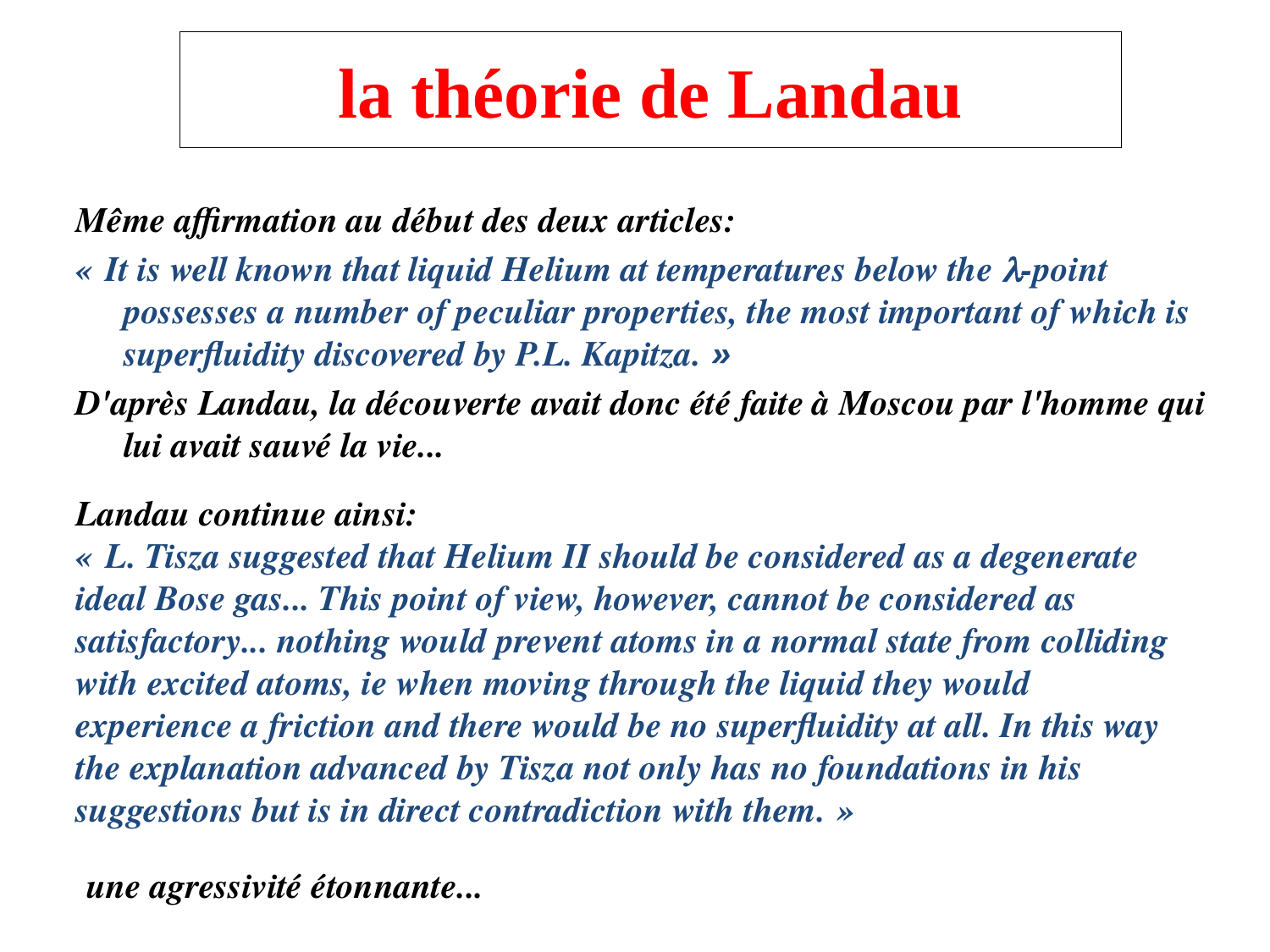

# la théorie de Landau
Même affirmation au début des deux articles:
« It is well known that liquid Helium at temperatures below the λ-point possesses a number of peculiar properties, the most important of which is superfluidity discovered by P.L. Kapitza. »
D'après Landau, la découverte avait donc été faite à Moscou par l'homme qui lui avait sauvé la vie...
Landau continue ainsi:
« L. Tisza suggested that Helium II should be considered as a degenerate ideal Bose gas... This point of view, however, cannot be considered as satisfactory... nothing would prevent atoms in a normal state from colliding with excited atoms, ie when moving through the liquid they would experience a friction and there would be no superfluidity at all. In this way the explanation advanced by Tisza not only has no foundations in his suggestions but is in direct contradiction with them. »
une agressivité étonnante...